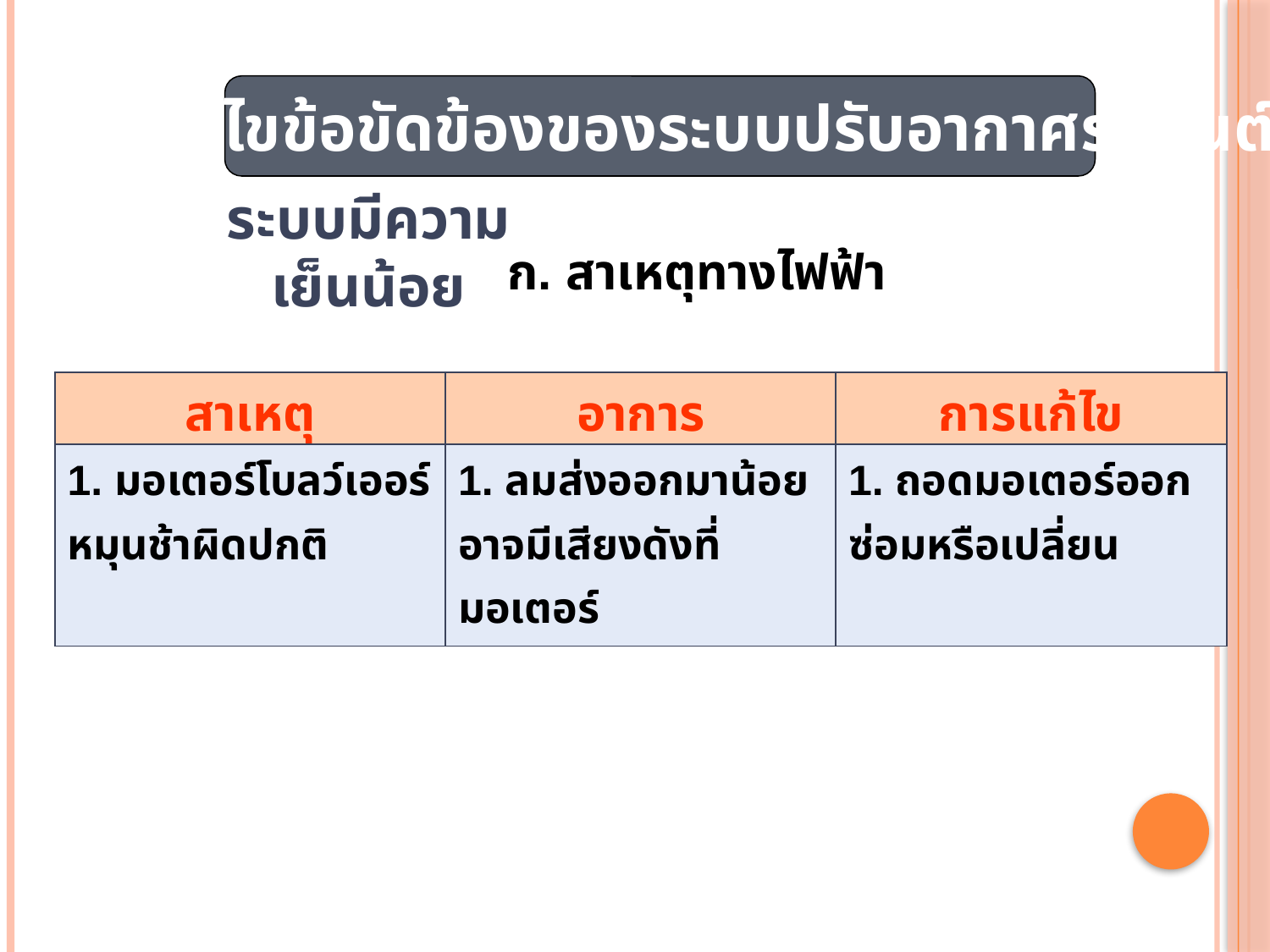

การแก้ไขข้อขัดข้องของระบบปรับอากาศรถยนต์
ระบบมีความเย็นน้อย
ก. สาเหตุทางไฟฟ้า
| สาเหตุ | อาการ | การแก้ไข |
| --- | --- | --- |
| 1. มอเตอร์โบลว์เออร์หมุนช้าผิดปกติ | 1. ลมส่งออกมาน้อย อาจมีเสียงดังที่มอเตอร์ | 1. ถอดมอเตอร์ออกซ่อมหรือเปลี่ยน |